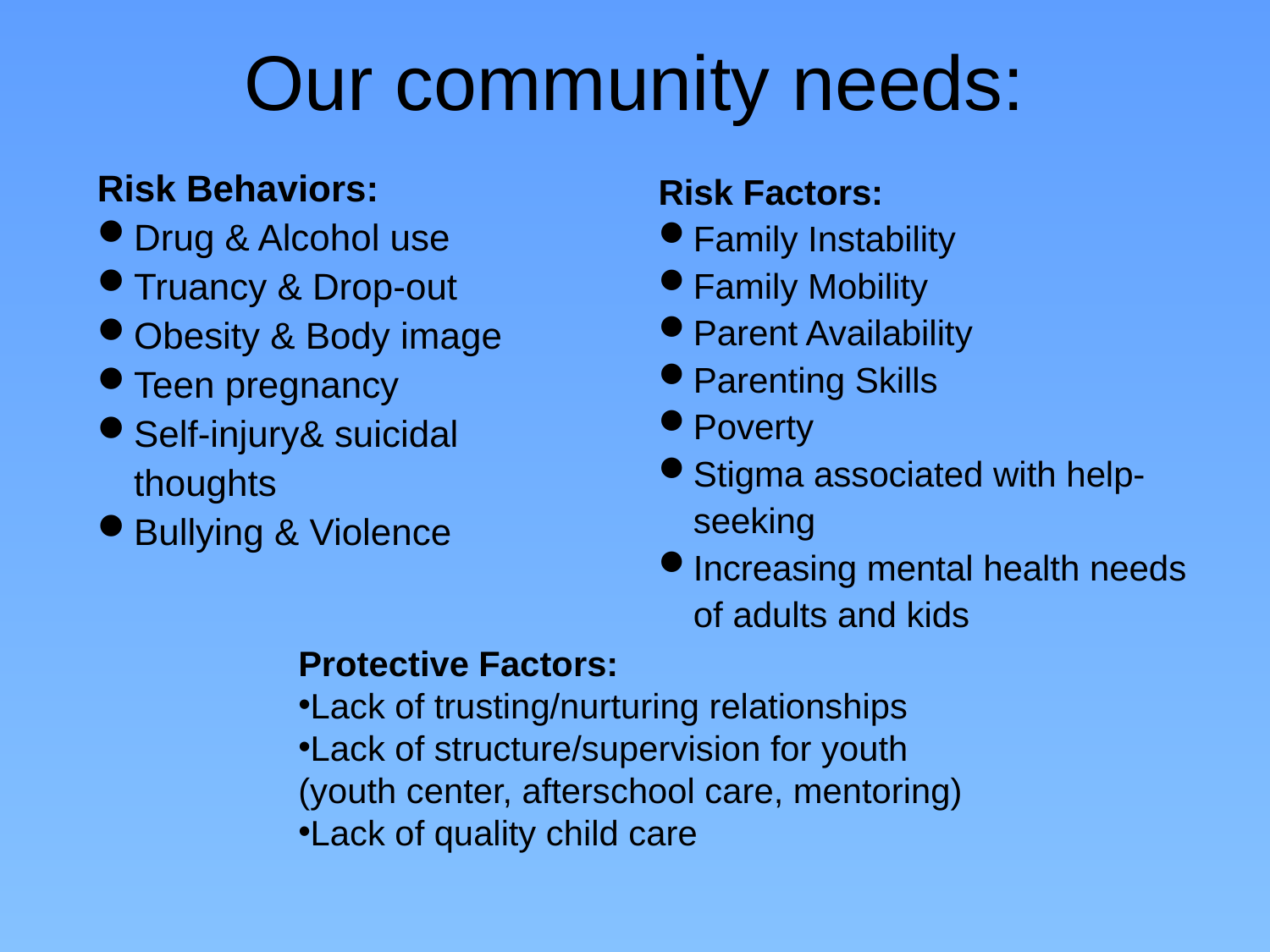

# Our community needs:
Risk Behaviors:
Drug & Alcohol use
Truancy & Drop-out
Obesity & Body image
Teen pregnancy
Self-injury& suicidal thoughts
Bullying & Violence

Risk Factors:
Family Instability
Family Mobility
Parent Availability
Parenting Skills
Poverty
Stigma associated with help-seeking
Increasing mental health needs of adults and kids

Protective Factors:
Lack of trusting/nurturing relationships
Lack of structure/supervision for youth (youth center, afterschool care, mentoring)
Lack of quality child care